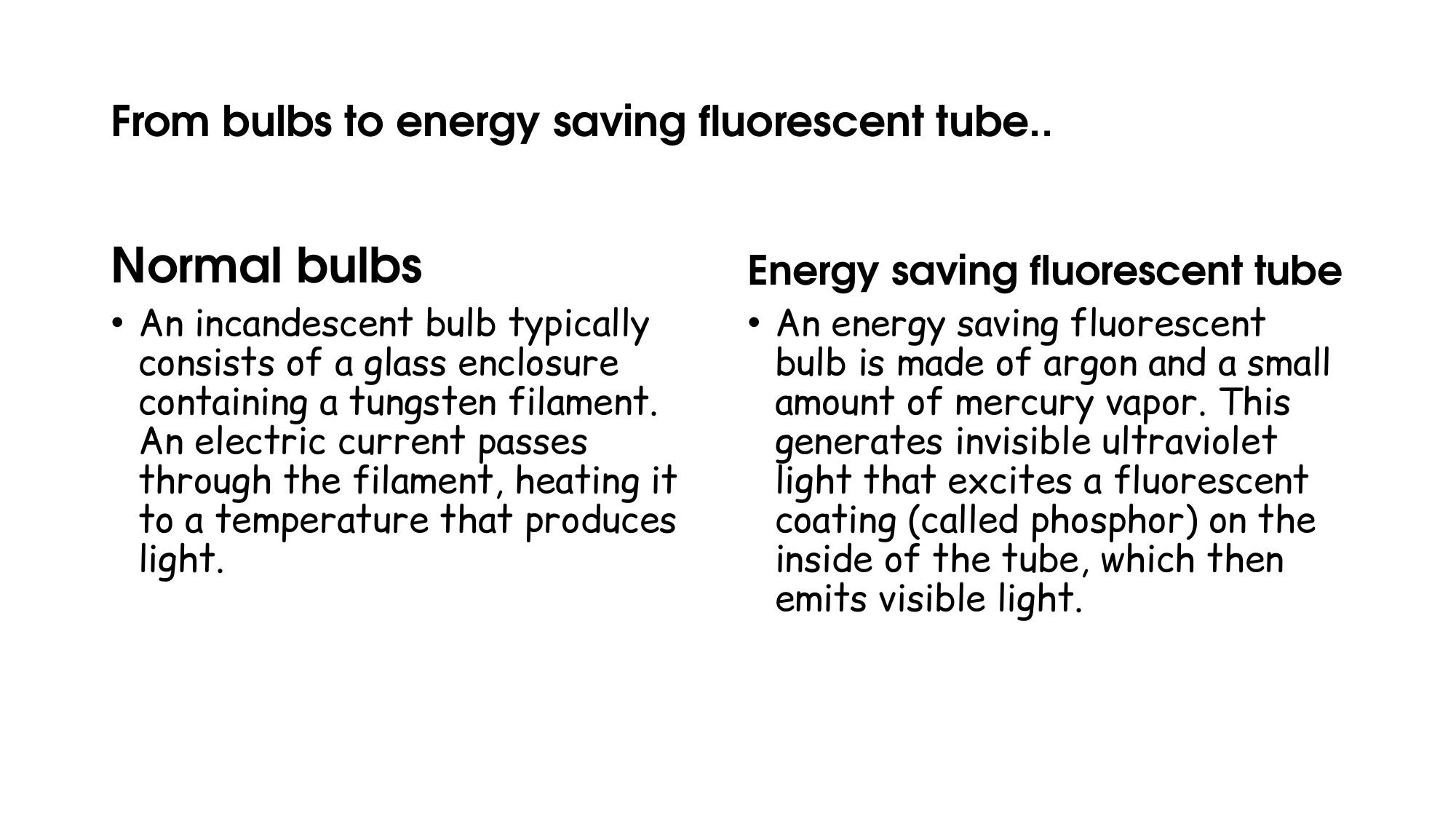

# From bulbs to energy saving fluorescent tube..
Normal bulbs
Energy saving fluorescent tube
An incandescent bulb typically consists of a glass enclosure containing a tungsten filament. An electric current passes through the filament, heating it to a temperature that produces light.
An energy saving fluorescent bulb is made of argon and a small amount of mercury vapor. This generates invisible ultraviolet light that excites a fluorescent coating (called phosphor) on the inside of the tube, which then emits visible light.